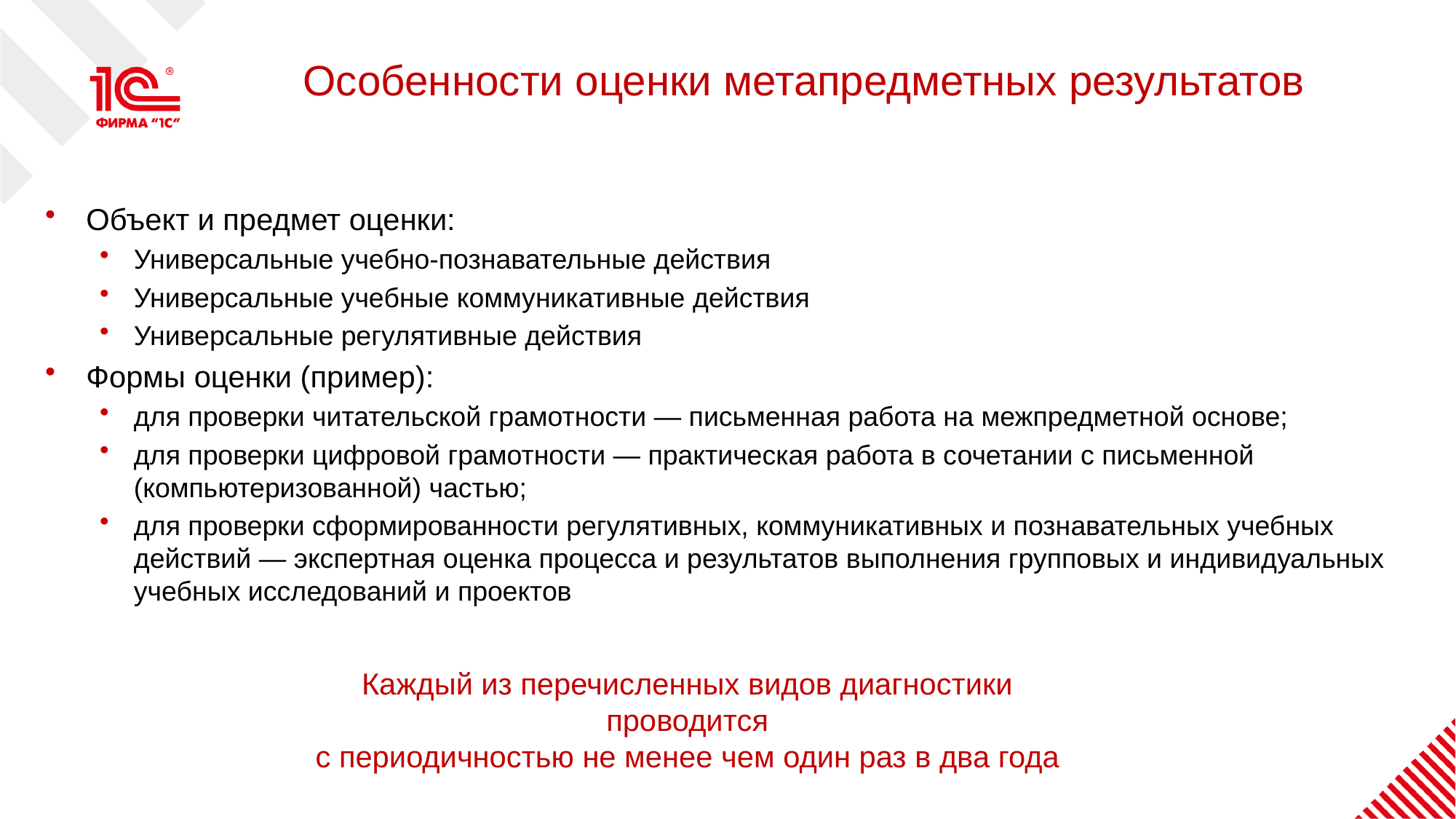

# Особенности оценки метапредметных результатов
Объект и предмет оценки:
Универсальные учебно-познавательные действия
Универсальные учебные коммуникативные действия
Универсальные регулятивные действия
Формы оценки (пример):
для проверки читательской грамотности — письменная работа на межпредметной основе;
для проверки цифровой грамотности — практическая работа в сочетании с письменной (компьютеризованной) частью;
для проверки сформированности регулятивных, коммуникативных и познавательных учебных действий — экспертная оценка процесса и результатов выполнения групповых и индивидуальных учебных исследований и проектов

Каждый из перечисленных видов диагностики проводится
с периодичностью не менее чем один раз в два года